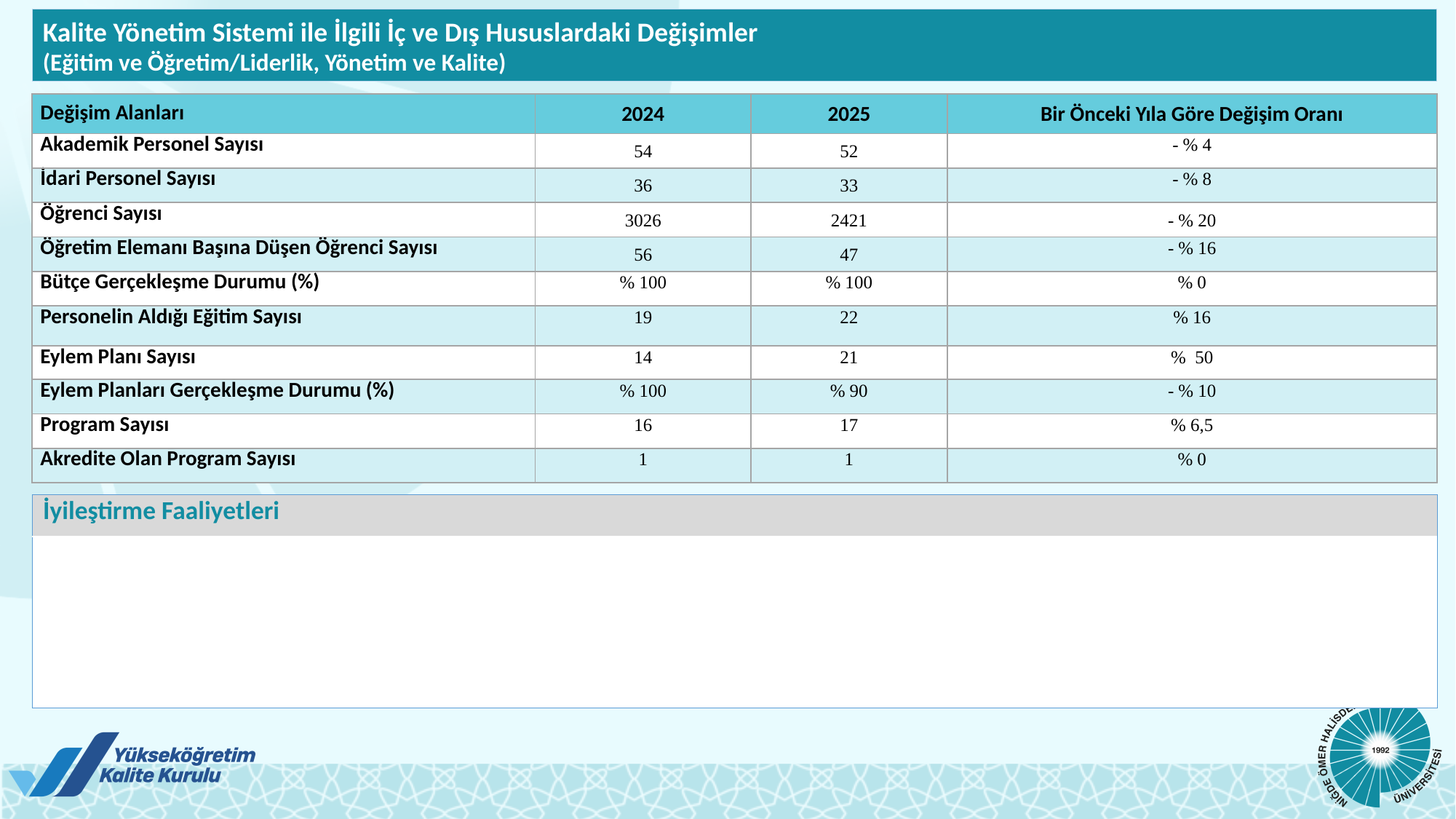

Kalite Yönetim Sistemi ile İlgili İç ve Dış Hususlardaki Değişimler
(Eğitim ve Öğretim/Liderlik, Yönetim ve Kalite)
| Değişim Alanları | 2024 | 2025 | Bir Önceki Yıla Göre Değişim Oranı |
| --- | --- | --- | --- |
| Akademik Personel Sayısı | 54 | 52 | - % 4 |
| İdari Personel Sayısı | 36 | 33 | - % 8 |
| Öğrenci Sayısı | 3026 | 2421 | - % 20 |
| Öğretim Elemanı Başına Düşen Öğrenci Sayısı | 56 | 47 | - % 16 |
| Bütçe Gerçekleşme Durumu (%) | % 100 | % 100 | % 0 |
| Personelin Aldığı Eğitim Sayısı | 19 | 22 | % 16 |
| Eylem Planı Sayısı | 14 | 21 | % 50 |
| Eylem Planları Gerçekleşme Durumu (%) | % 100 | % 90 | - % 10 |
| Program Sayısı | 16 | 17 | % 6,5 |
| Akredite Olan Program Sayısı | 1 | 1 | % 0 |
| İyileştirme Faaliyetleri |
| --- |
|  |